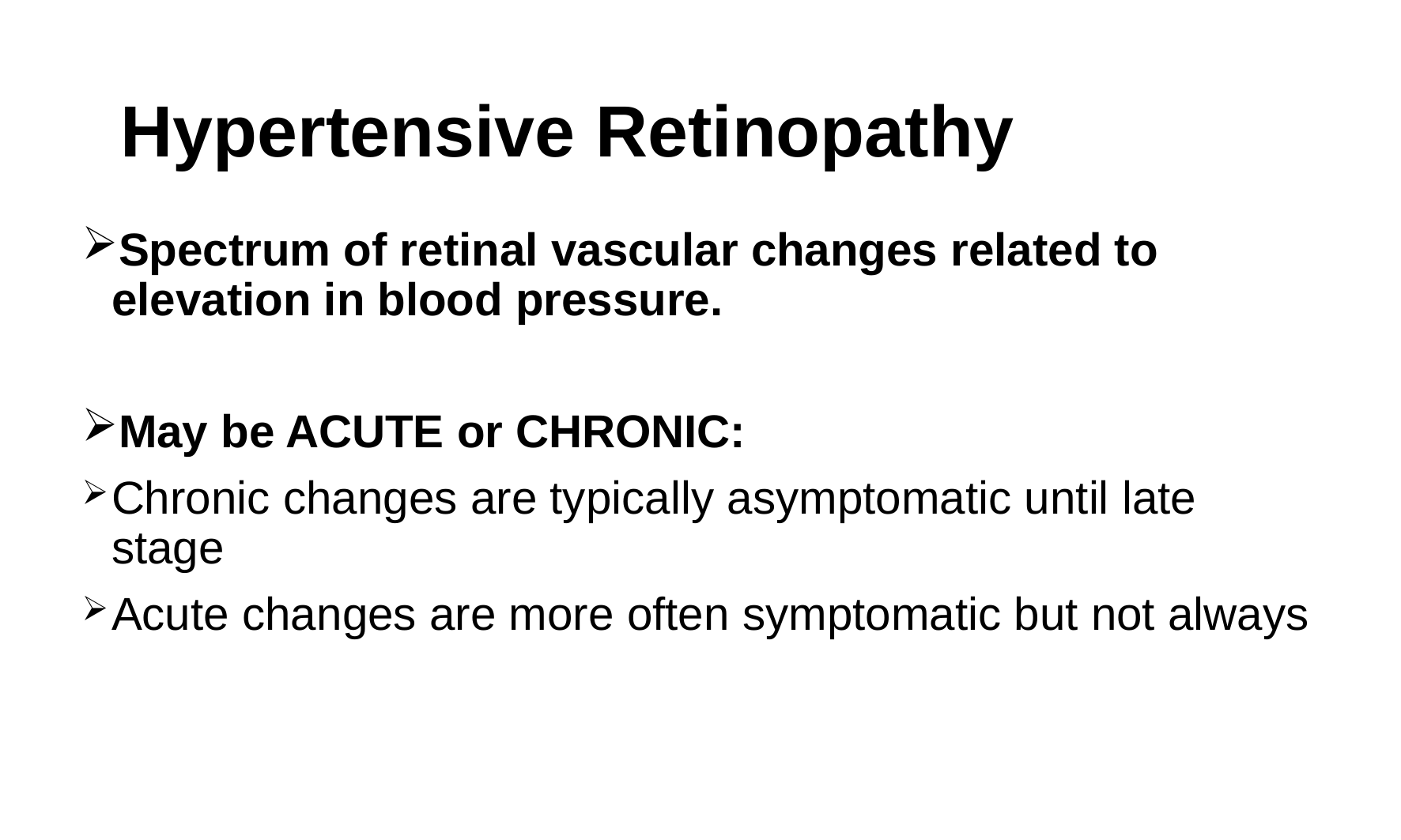

# Hypertensive Retinopathy
Spectrum of retinal vascular changes related to elevation in blood pressure.

May be ACUTE or CHRONIC:
Chronic changes are typically asymptomatic until late stage
Acute changes are more often symptomatic but not always
41